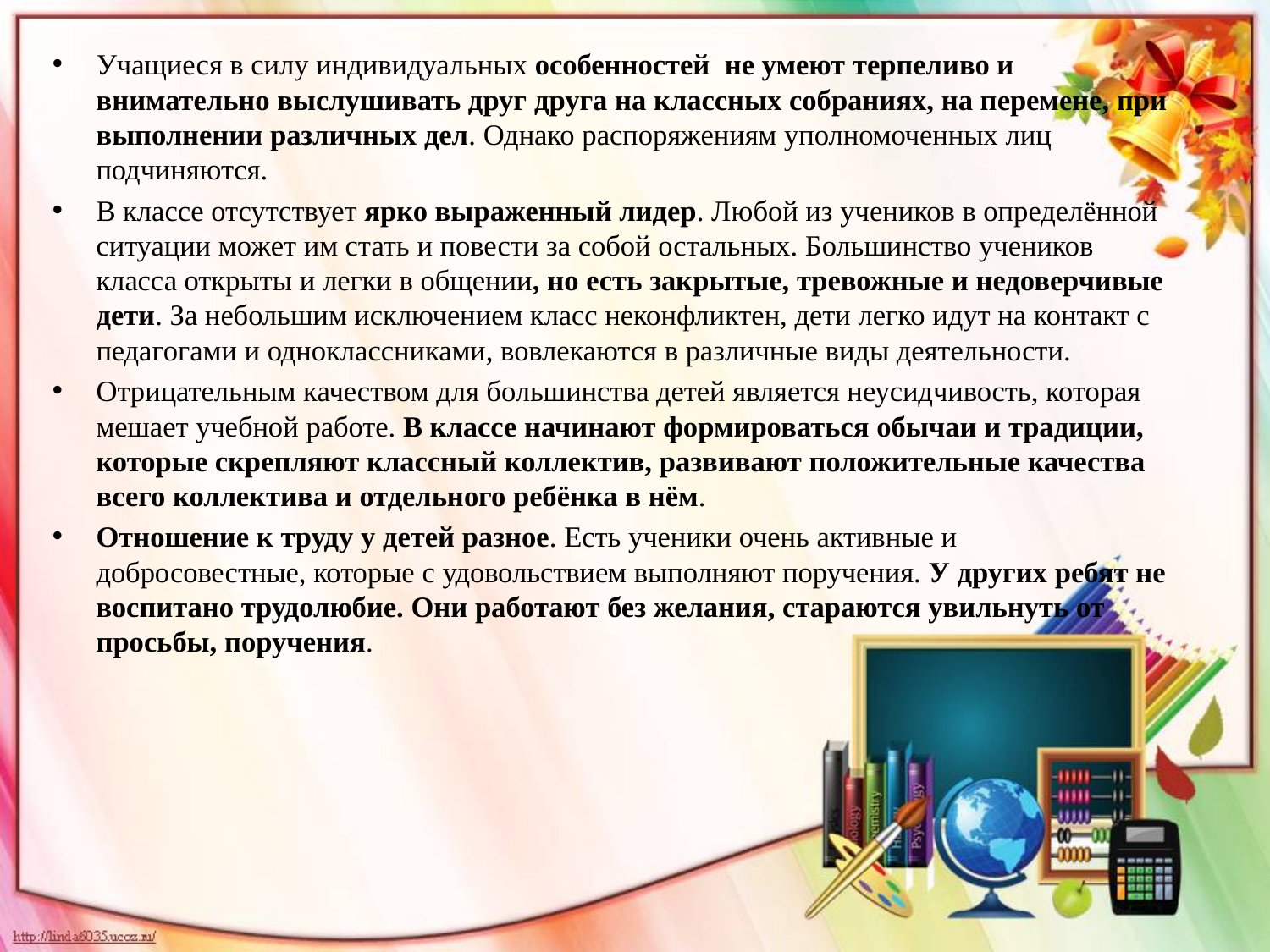

Учащиеся в силу индивидуальных особенностей  не умеют терпеливо и внимательно выслушивать друг друга на классных собраниях, на перемене, при выполнении различных дел. Однако распоряжениям уполномоченных лиц подчиняются.
В классе отсутствует ярко выраженный лидер. Любой из учеников в определённой ситуации может им стать и повести за собой остальных. Большинство учеников класса открыты и легки в общении, но есть закрытые, тревожные и недоверчивые дети. За небольшим исключением класс неконфликтен, дети легко идут на контакт с педагогами и одноклассниками, вовлекаются в различные виды деятельности.
Отрицательным качеством для большинства детей является неусидчивость, которая мешает учебной работе. В классе начинают формироваться обычаи и традиции, которые скрепляют классный коллектив, развивают положительные качества всего коллектива и отдельного ребёнка в нём.
Отношение к труду у детей разное. Есть ученики очень активные и добросовестные, которые с удовольствием выполняют поручения. У других ребят не воспитано трудолюбие. Они работают без желания, стараются увильнуть от просьбы, поручения.